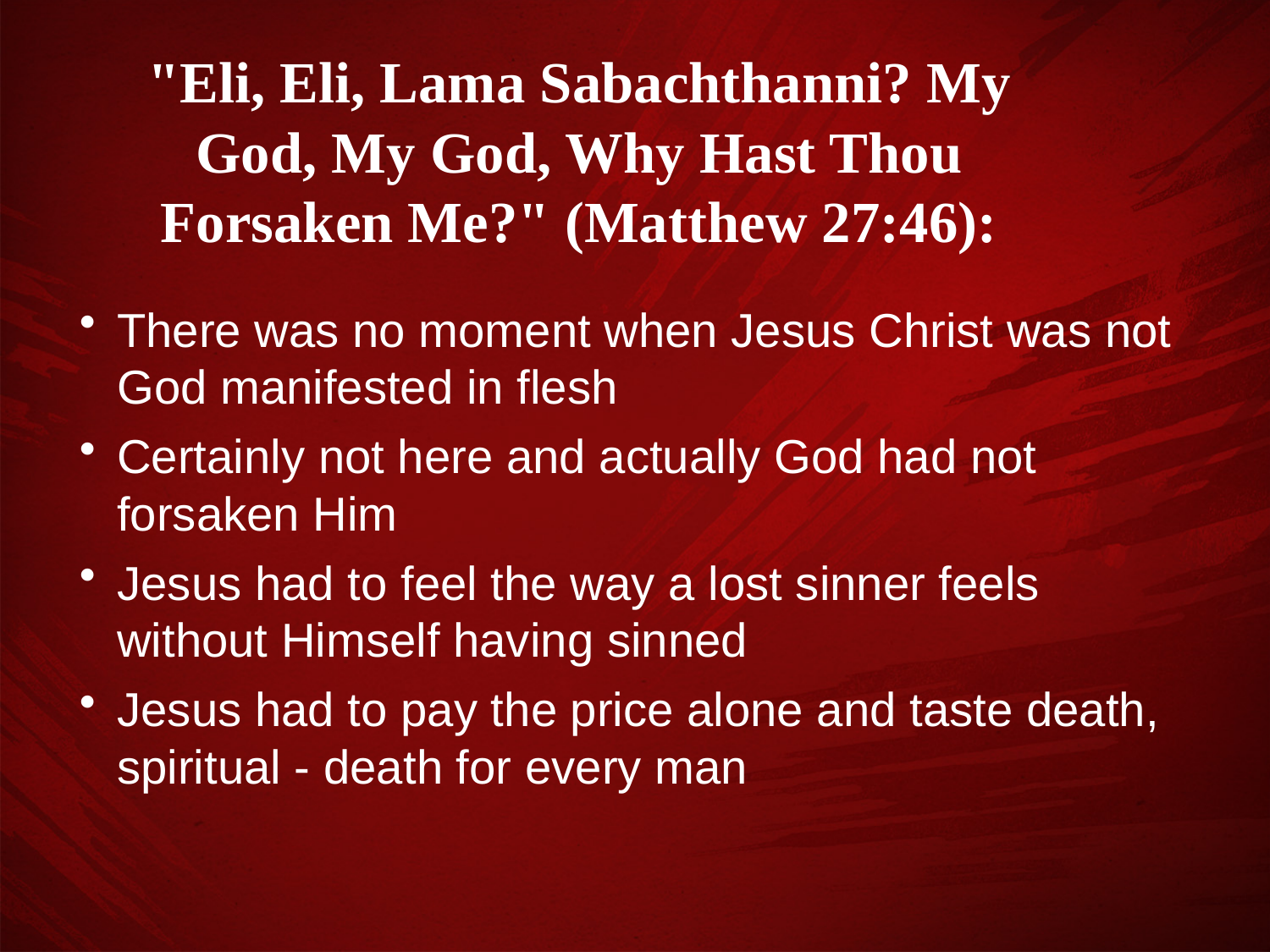

"Eli, Eli, Lama Sabachthanni? My God, My God, Why Hast Thou Forsaken Me?" (Matthew 27:46):
There was no moment when Jesus Christ was not God manifested in flesh
Certainly not here and actually God had not forsaken Him
Jesus had to feel the way a lost sinner feels without Himself having sinned
Jesus had to pay the price alone and taste death, spiritual - death for every man